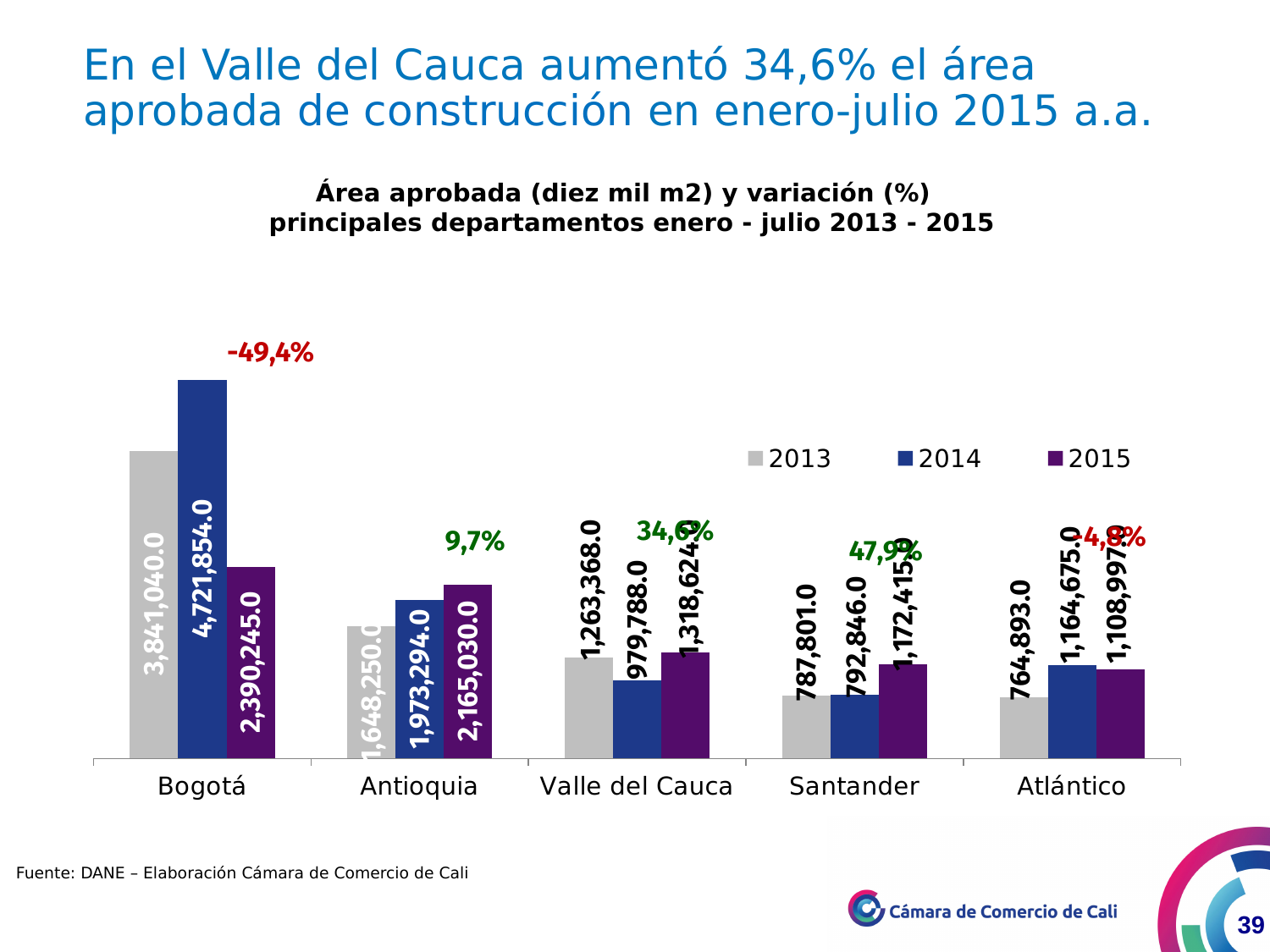

En el Valle del Cauca aumentó 34,6% el área aprobada de construcción en enero-julio 2015 a.a.
Área aprobada (diez mil m2) y variación (%)
 principales departamentos enero - julio 2013 - 2015

### Chart

| Category | 2013 | 2014 | 2015 |
|---|---|---|---|
| Bogotá | 3841040.0 | 4721854.0 | 2390245.0 |
| Antioquia | 1648250.0 | 1973294.0 | 2165030.0 |
| Valle del Cauca | 1263368.0 | 979788.0 | 1318624.0 |
| Santander | 787801.0 | 792846.0 | 1172415.0 |
| Atlántico | 764893.0 | 1164675.0 | 1108997.0 |
-49,4%
34,6%
9,7%
47,9%
Fuente: DANE – Elaboración Cámara de Comercio de Cali